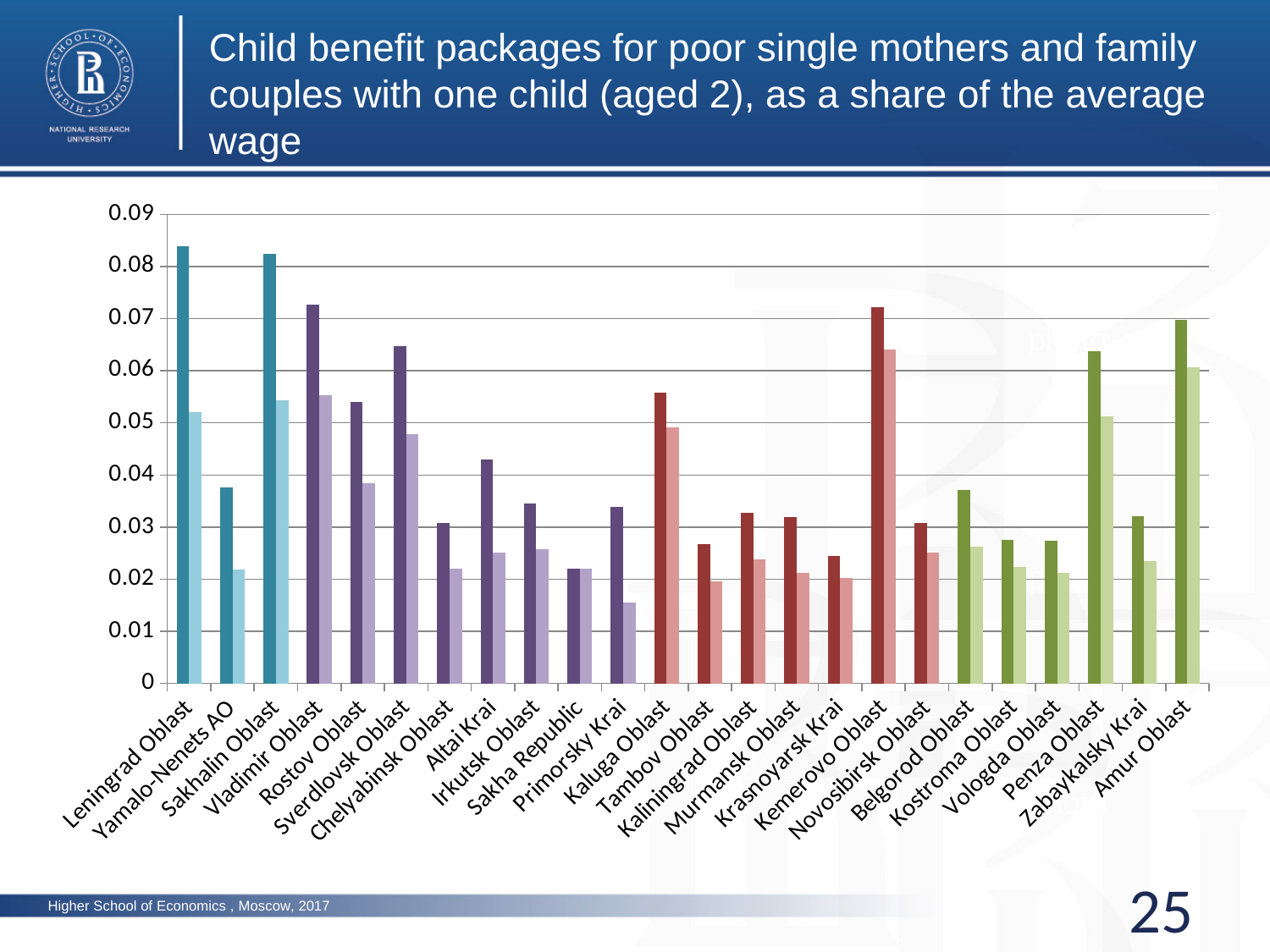

Child benefit packages for poor single mothers and family couples with one child (aged 2), as a share of the average wage

### Chart

| Category |  |  |
|---|---|---|
| Leningrad Oblast | 0.08394394618174544 | 0.05205774814021691 |
| Yamalo-Nenets AO | 0.03756291113046562 | 0.02194115051176563 |
| Sakhalin Oblast | 0.08235953241898311 | 0.0544038374655243 |
| Vladimir Oblast | 0.0726241283270161 | 0.055368667937092955 |
| Rostov Oblast | 0.0539594121763471 | 0.03840407877636709 |
| Sverdlovsk Oblast | 0.06477902172638055 | 0.047835833539692674 |
| Chelyabinsk Oblast | 0.030828008717301684 | 0.02209046561996073 |
| Altai Krai | 0.04291751494546957 | 0.02517210311751793 |
| Irkutsk Oblast | 0.03455673482367547 | 0.025750445665501668 |
| Sakha Republic | 0.022050341473415228 | 0.022050341473415228 |
| Primorsky Krai | 0.03380533329389318 | 0.015531924334077768 |
| Kaluga Oblast | 0.05580294664836285 | 0.049122719119813224 |
| Tambov Oblast | 0.026651078010789312 | 0.01965459466426086 |
| Kaliningrad Oblast | 0.0326761540149033 | 0.023830416598849345 |
| Murmansk Oblast | 0.0319023514114122 | 0.021233371168138743 |
| Krasnoyarsk Krai | 0.024435277288000264 | 0.020193619215542764 |
| Kemerovo Oblast | 0.07217917418533064 | 0.06404132611541591 |
| Novosibirsk Oblast | 0.03071330516482145 | 0.025028614216184415 |
| Belgorod Oblast | 0.037190154068556976 | 0.026190869022084992 |
| Kostroma Oblast | 0.027581872069443295 | 0.022304805424798818 |
| Vologda Oblast | 0.027440835140009837 | 0.0211554227623021 |
| Penza Oblast | 0.06369810149233136 | 0.05119373574394508 |
| Zabaykalsky Krai | 0.03210780193205478 | 0.02346948672520594 |
| Amur Oblast | 0.06980064859870463 | 0.060722394283578056 |
photo
photo
photo
25
Higher School of Economics , Moscow, 2017